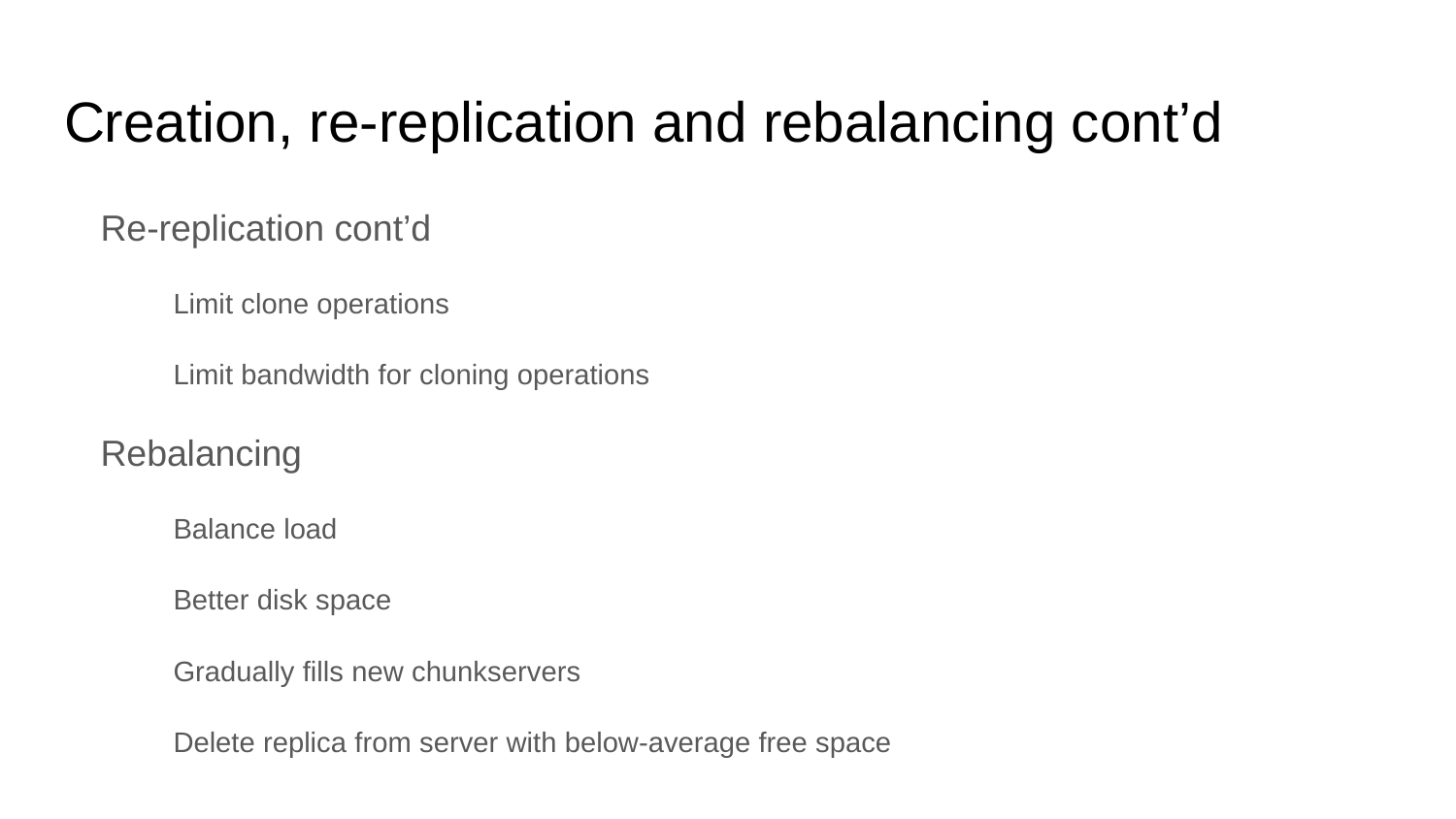

# Creation, re-replication and rebalancing cont’d
Re-replication cont’d
Limit clone operations
Limit bandwidth for cloning operations
Rebalancing
Balance load
Better disk space
Gradually fills new chunkservers
Delete replica from server with below-average free space